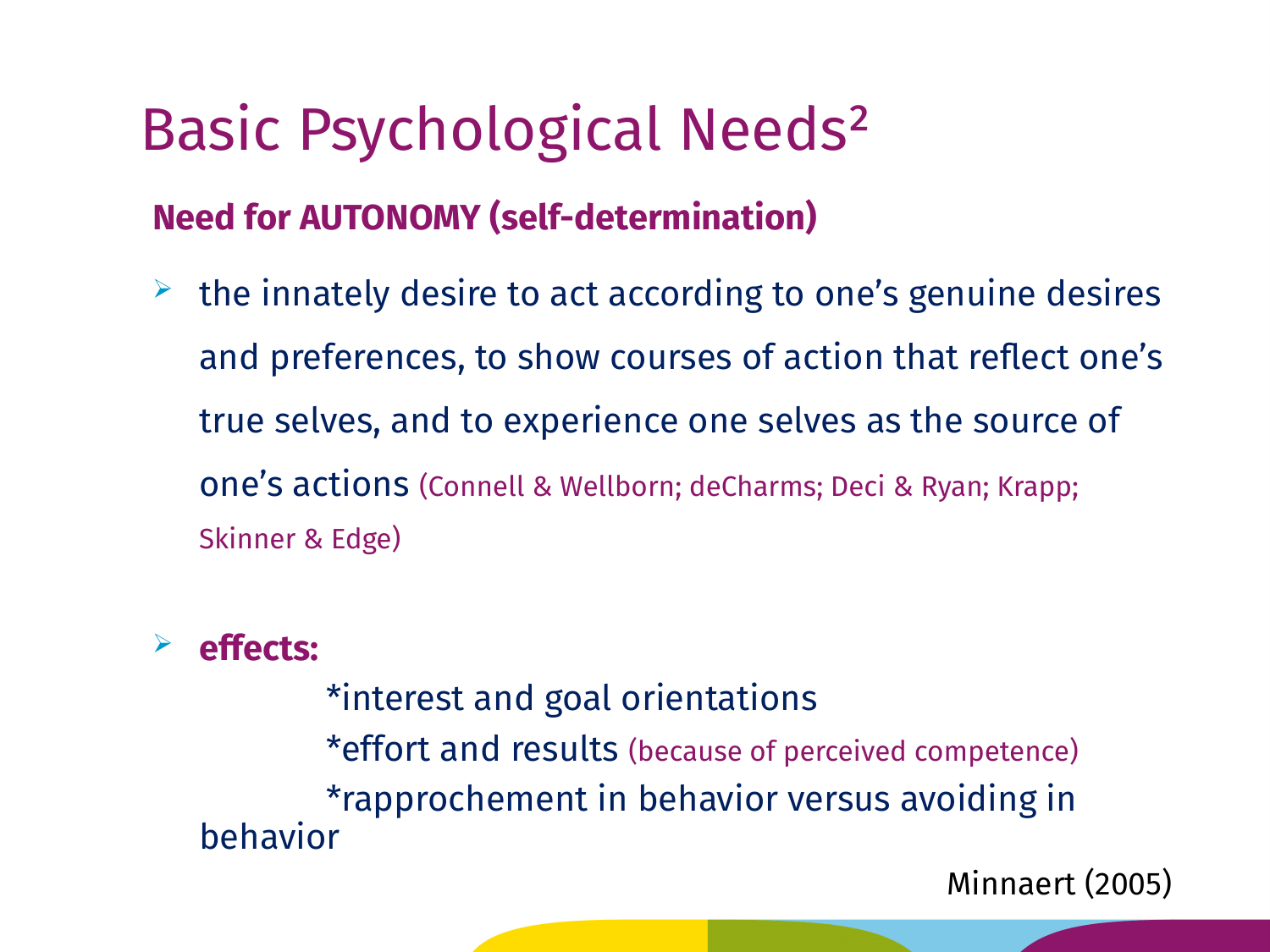

# Basic Psychological Needs²
Need for AUTONOMY (self-determination)
the innately desire to act according to one’s genuine desires and preferences, to show courses of action that reflect one’s true selves, and to experience one selves as the source of one’s actions (Connell & Wellborn; deCharms; Deci & Ryan; Krapp; Skinner & Edge)

effects:
		*interest and goal orientations
		*effort and results (because of perceived competence)
		*rapprochement in behavior versus avoiding in behavior
Minnaert (2005)